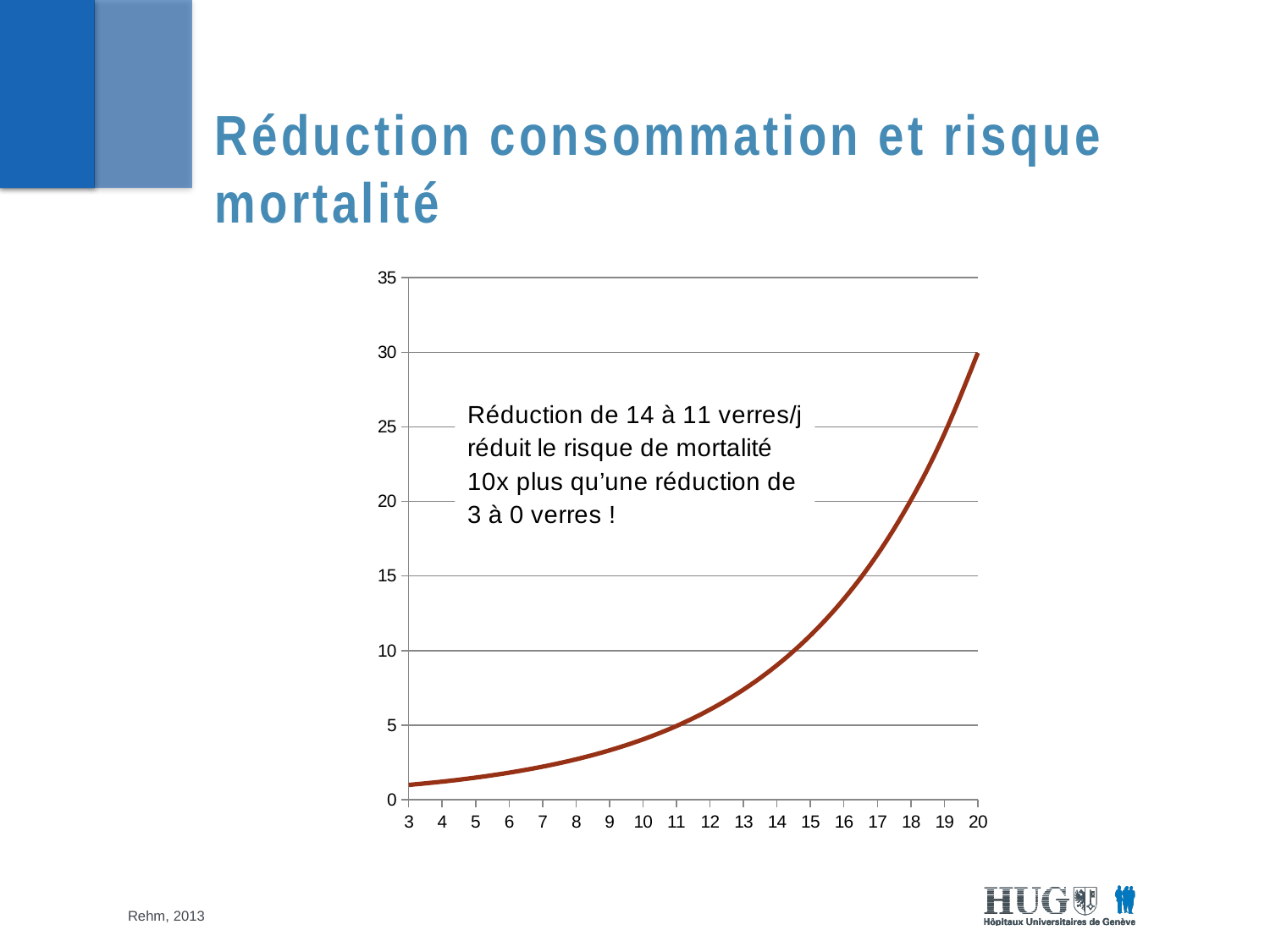

# Réduction consommation et risque mortalité

### Chart

| Category | Relative gain |
|---|---|
Rehm, 2013